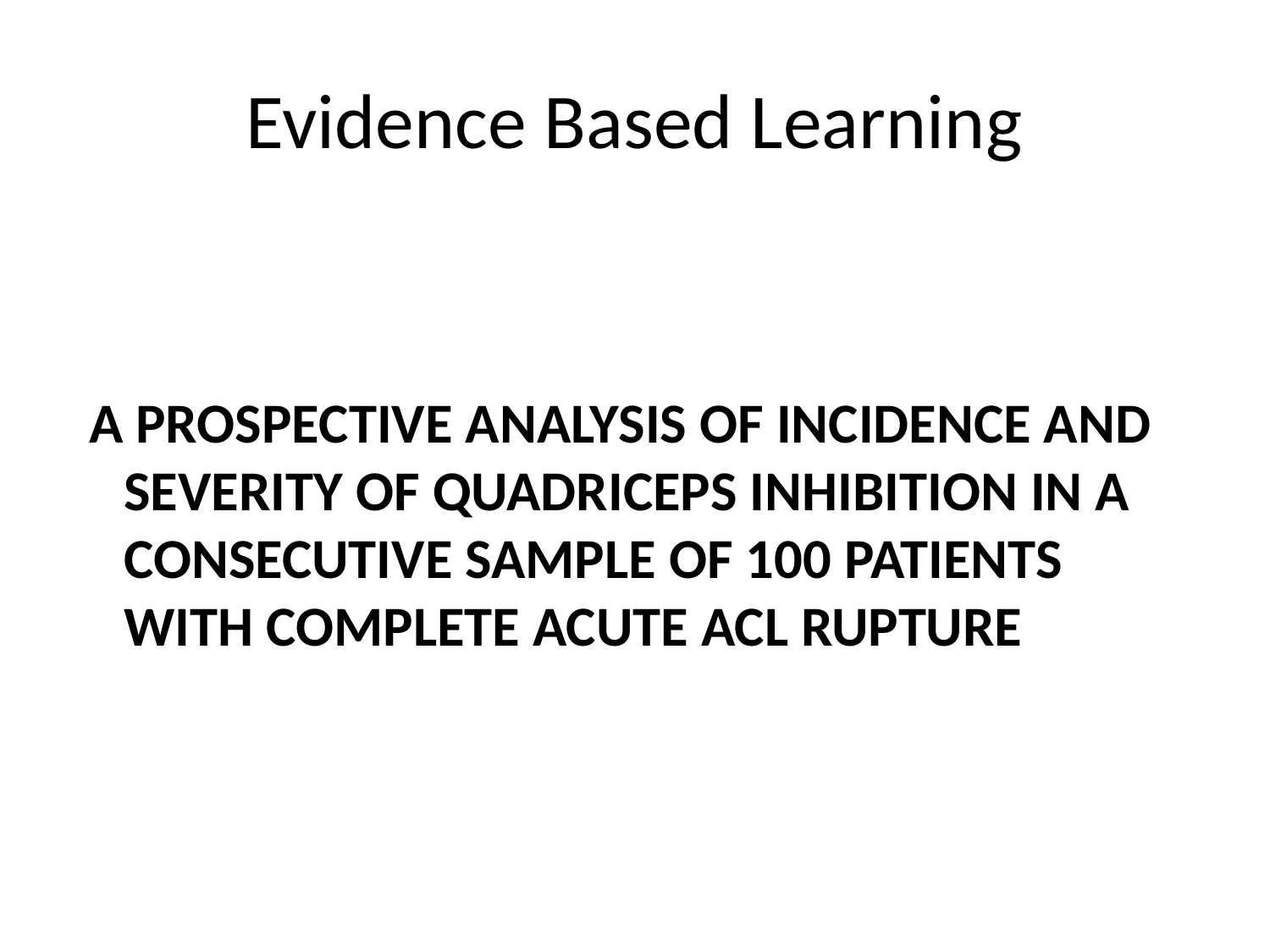

# Evidence Based Learning

 A PROSPECTIVE ANALYSIS OF INCIDENCE AND SEVERITY OF QUADRICEPS INHIBITION IN A CONSECUTIVE SAMPLE OF 100 PATIENTS WITH COMPLETE ACUTE ACL RUPTURE